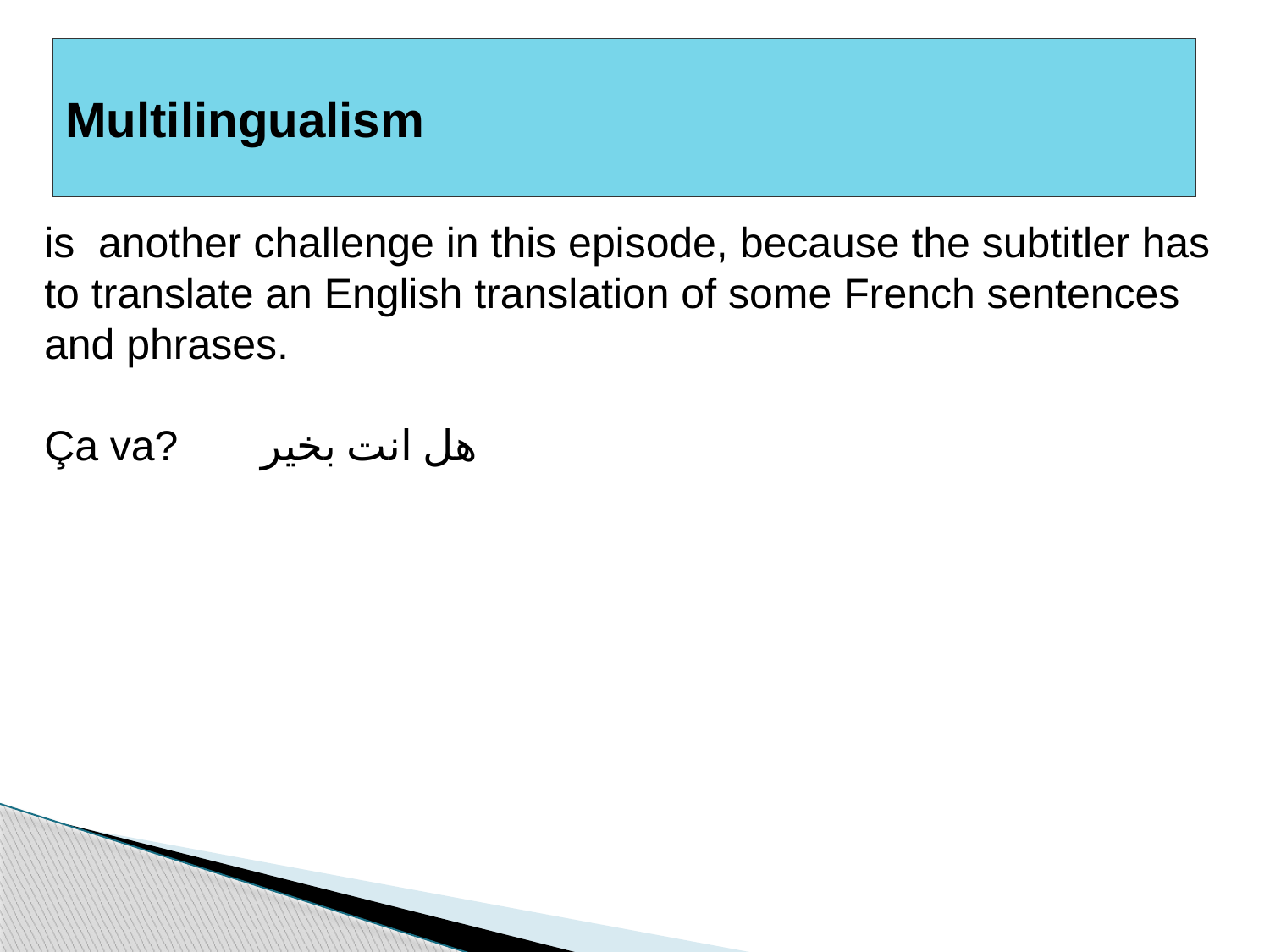

# Multilingualism
is  another challenge in this episode, because the subtitler has to translate an English translation of some French sentences and phrases.

Ça va?       هل انت بخير